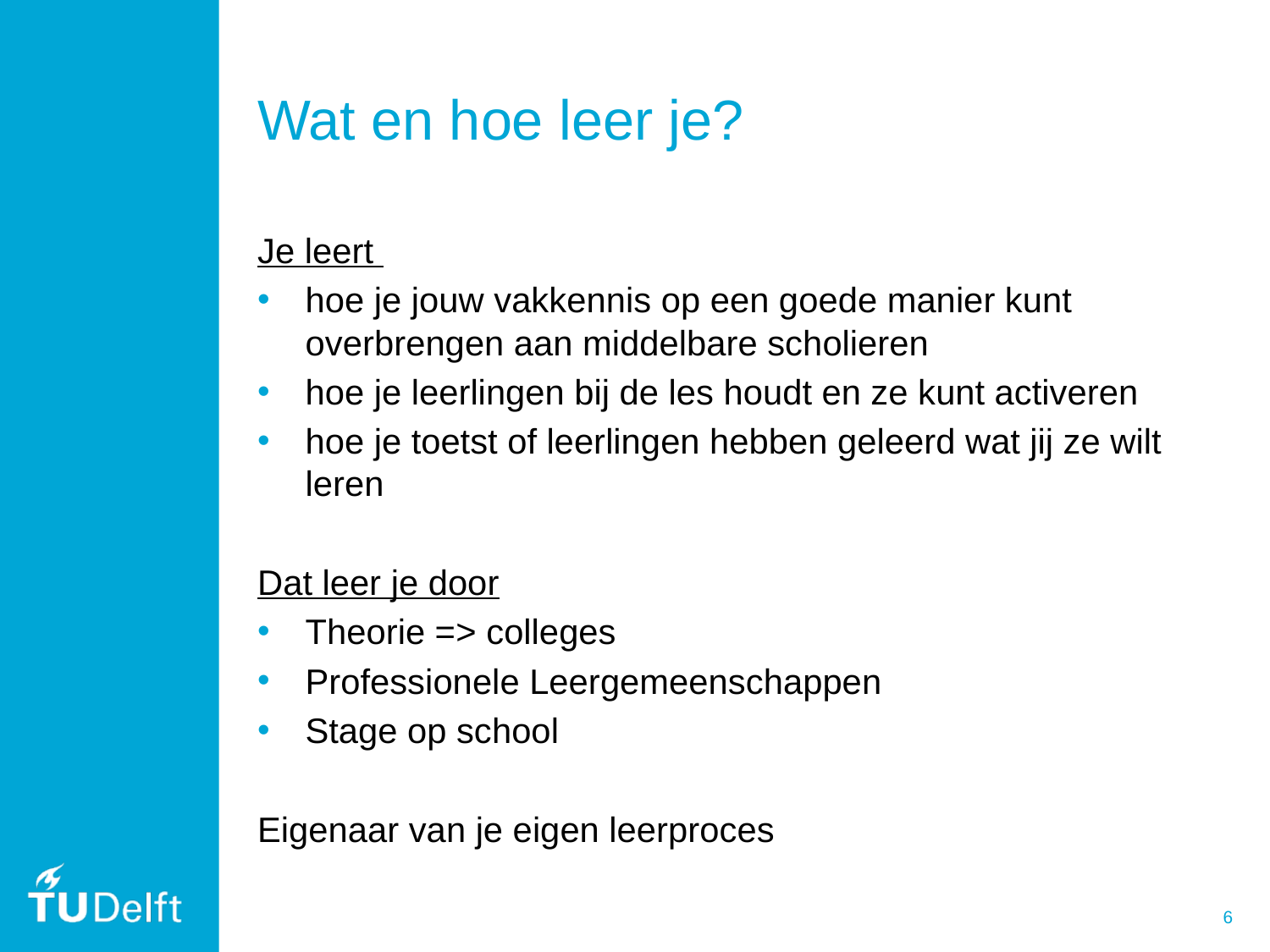

# Wat en hoe leer je?
Je leert
hoe je jouw vakkennis op een goede manier kunt overbrengen aan middelbare scholieren
hoe je leerlingen bij de les houdt en ze kunt activeren
hoe je toetst of leerlingen hebben geleerd wat jij ze wilt leren

Dat leer je door
Theorie => colleges
Professionele Leergemeenschappen
Stage op school

Eigenaar van je eigen leerproces